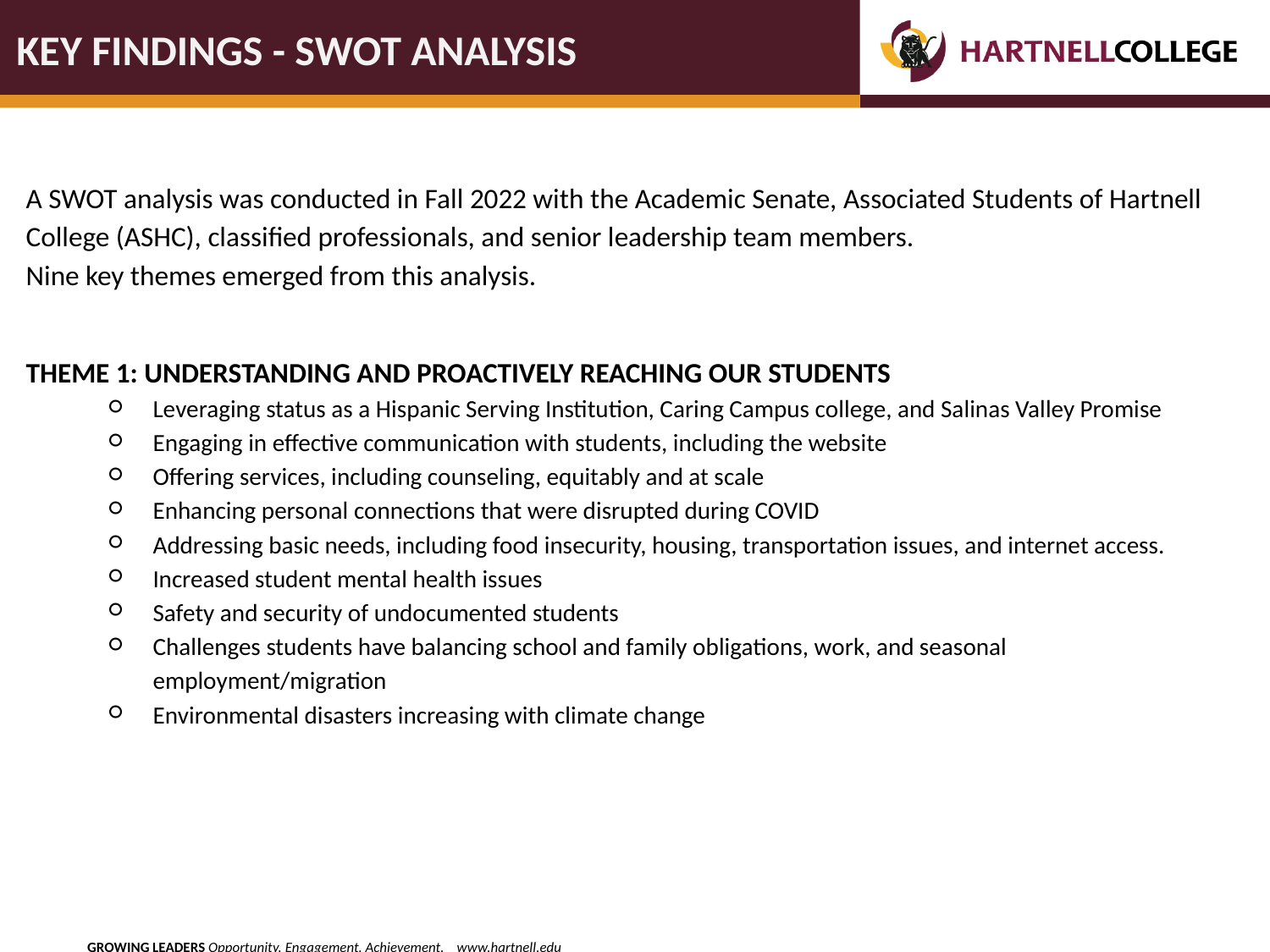

# KEY FINDINGS - SWOT ANALYSIS
A SWOT analysis was conducted in Fall 2022 with the Academic Senate, Associated Students of Hartnell College (ASHC), classified professionals, and senior leadership team members.
Nine key themes emerged from this analysis.

THEME 1: UNDERSTANDING AND PROACTIVELY REACHING OUR STUDENTS
Leveraging status as a Hispanic Serving Institution, Caring Campus college, and Salinas Valley Promise
Engaging in effective communication with students, including the website
Offering services, including counseling, equitably and at scale
Enhancing personal connections that were disrupted during COVID
Addressing basic needs, including food insecurity, housing, transportation issues, and internet access.
Increased student mental health issues
Safety and security of undocumented students
Challenges students have balancing school and family obligations, work, and seasonal employment/migration
Environmental disasters increasing with climate change